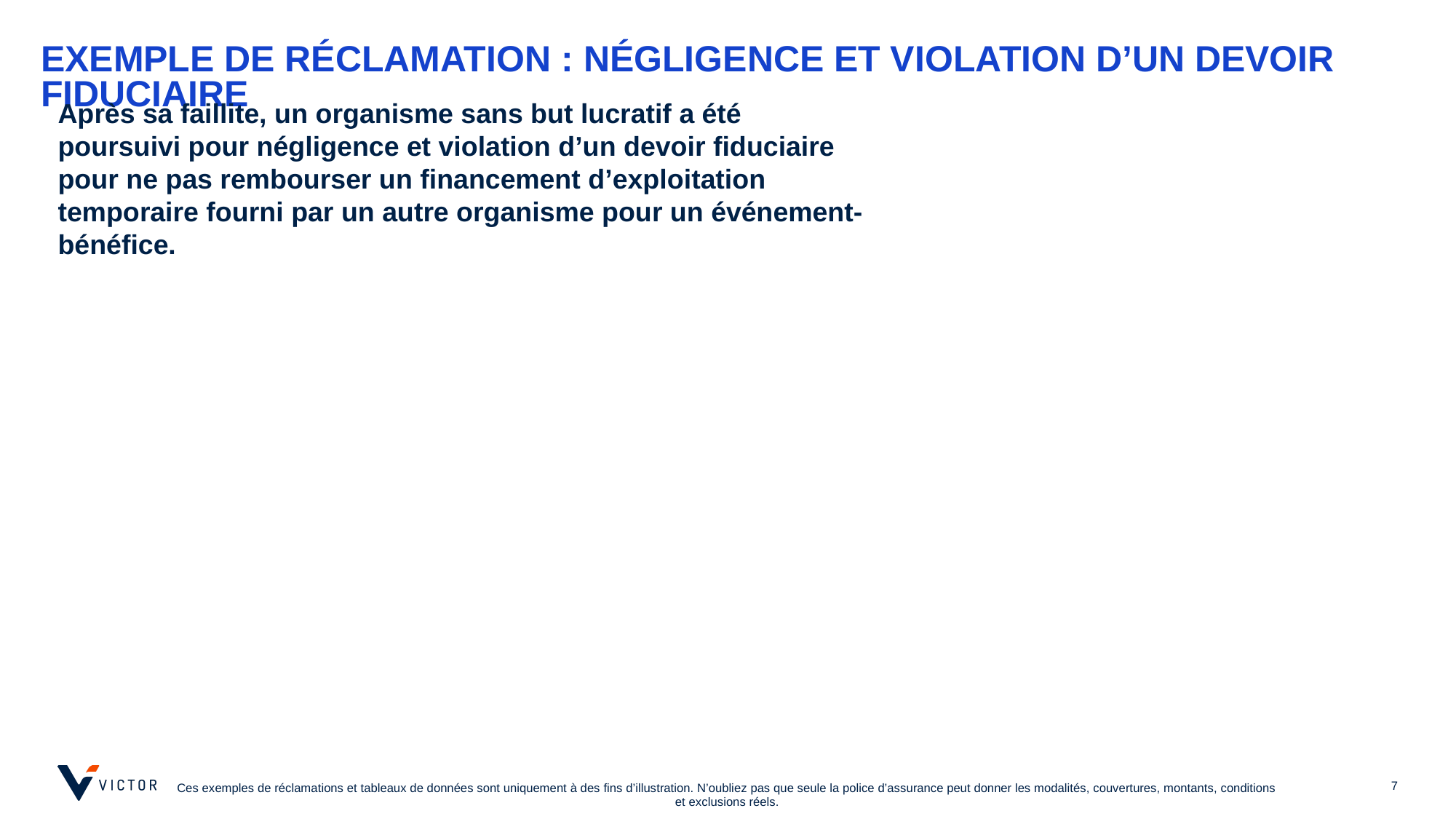

# EXEMPLE DE RÉCLAMATION : NÉGLIGENCE ET VIOLATION D’UN DEVOIR FIDUCIAIRE
Après sa faillite, un organisme sans but lucratif a été poursuivi pour négligence et violation d’un devoir fiduciaire pour ne pas rembourser un financement d’exploitation temporaire fourni par un autre organisme pour un événement-bénéfice.
7
Ces exemples de réclamations et tableaux de données sont uniquement à des fins d’illustration. N’oubliez pas que seule la police d’assurance peut donner les modalités, couvertures, montants, conditions et exclusions réels.